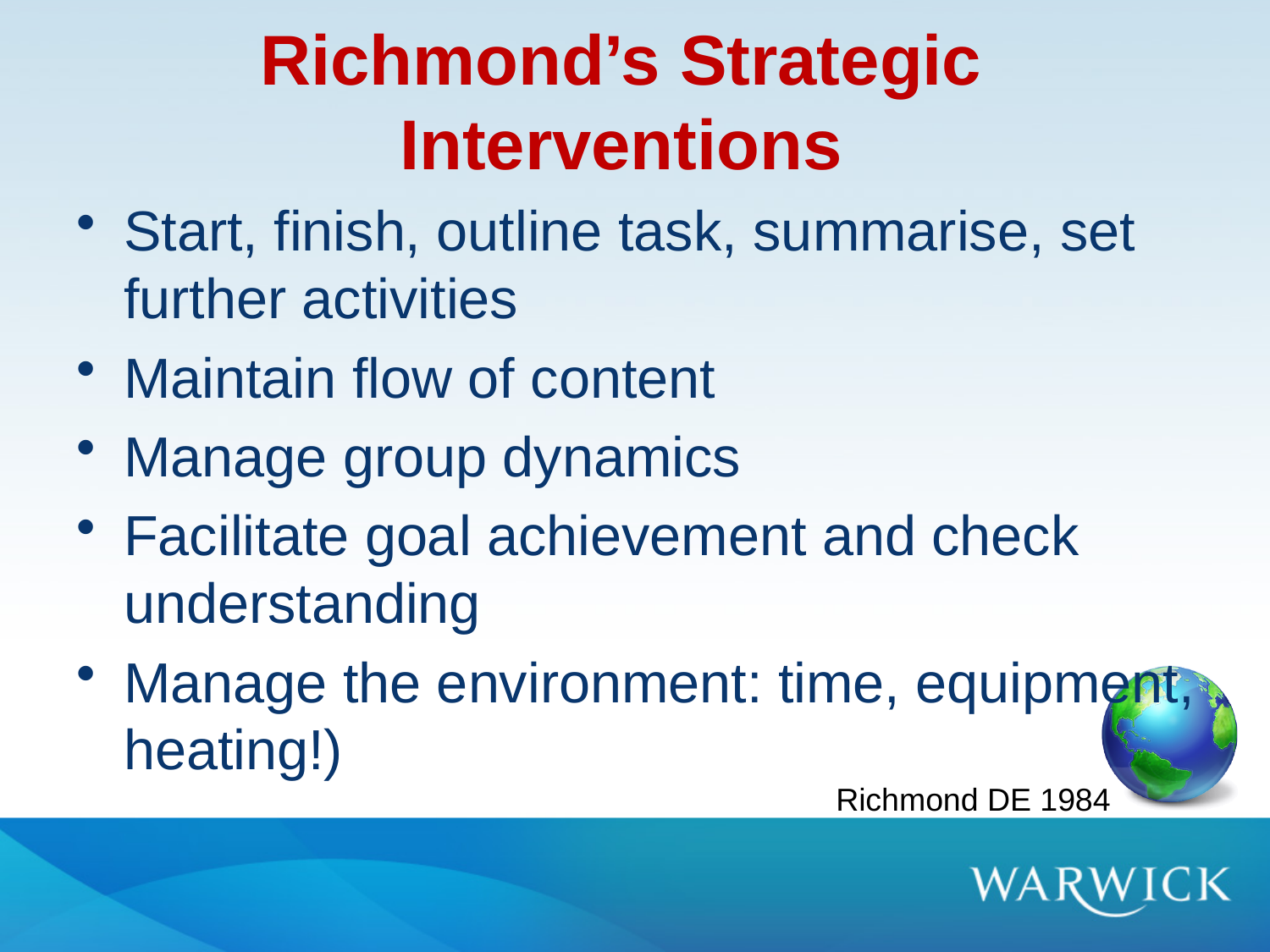

# Richmond’s Strategic Interventions
Start, finish, outline task, summarise, set further activities
Maintain flow of content
Manage group dynamics
Facilitate goal achievement and check understanding
Manage the environment: time, equipment, heating!)

Richmond DE 1984